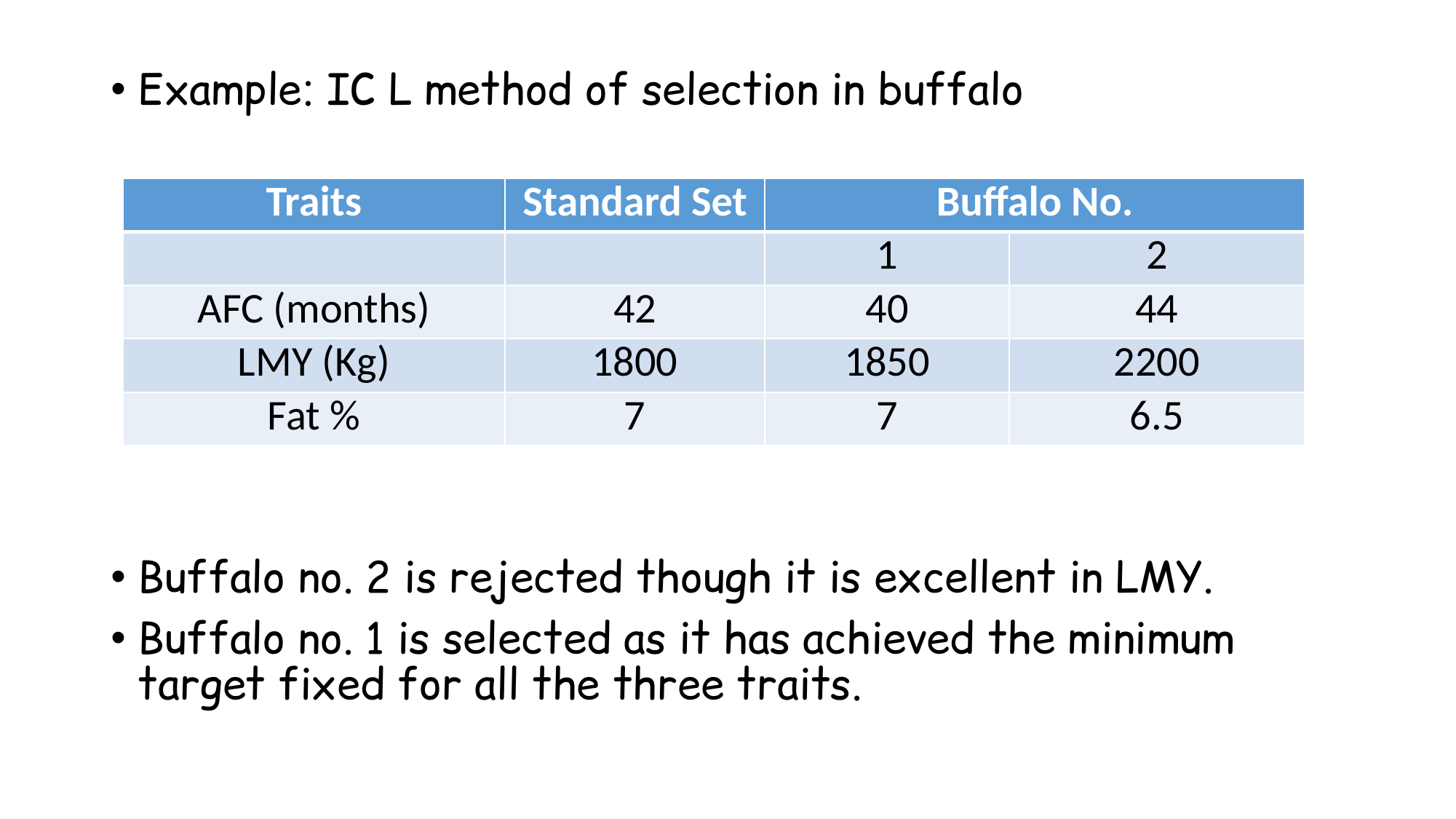

Example: IC L method of selection in buffalo

Buffalo no. 2 is rejected though it is excellent in LMY.
Buffalo no. 1 is selected as it has achieved the minimum target fixed for all the three traits.

| Traits | Standard Set | Buffalo No. |  |
| --- | --- | --- | --- |
|  |  | 1 | 2 |
| AFC (months) | 42 | 40 | 44 |
| LMY (Kg) | 1800 | 1850 | 2200 |
| Fat % | 7 | 7 | 6.5 |